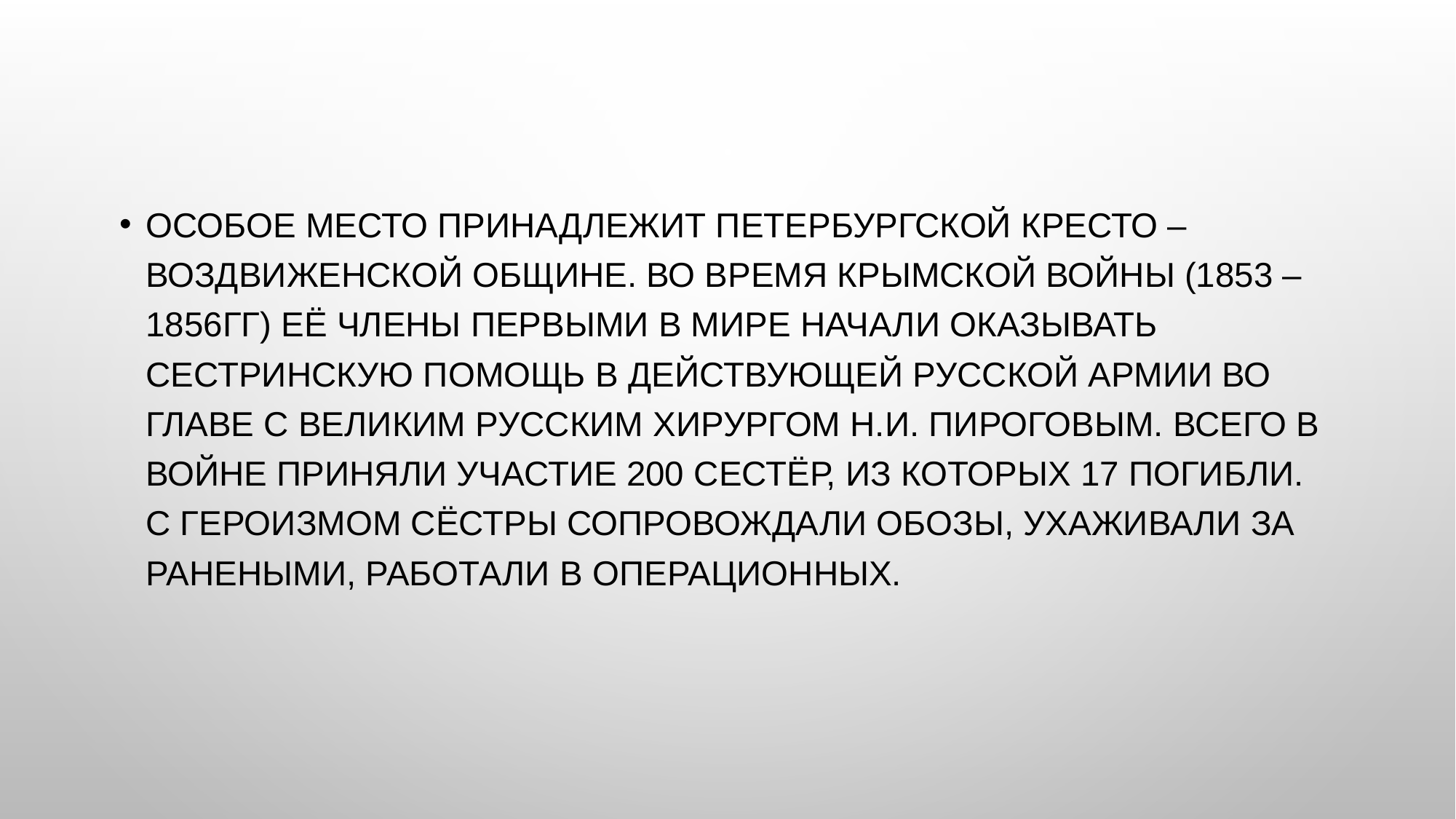

Особое место принадлежит Петербургской Кресто – Воздвиженской общине. Во время Крымской войны (1853 – 1856гг) её члены первыми в мире начали оказывать сестринскую помощь в действующей русской армии во главе с великим русским хирургом Н.И. Пироговым. Всего в войне приняли участие 200 сестёр, из которых 17 погибли. С героизмом сёстры сопровождали обозы, ухаживали за ранеными, работали в операционных.